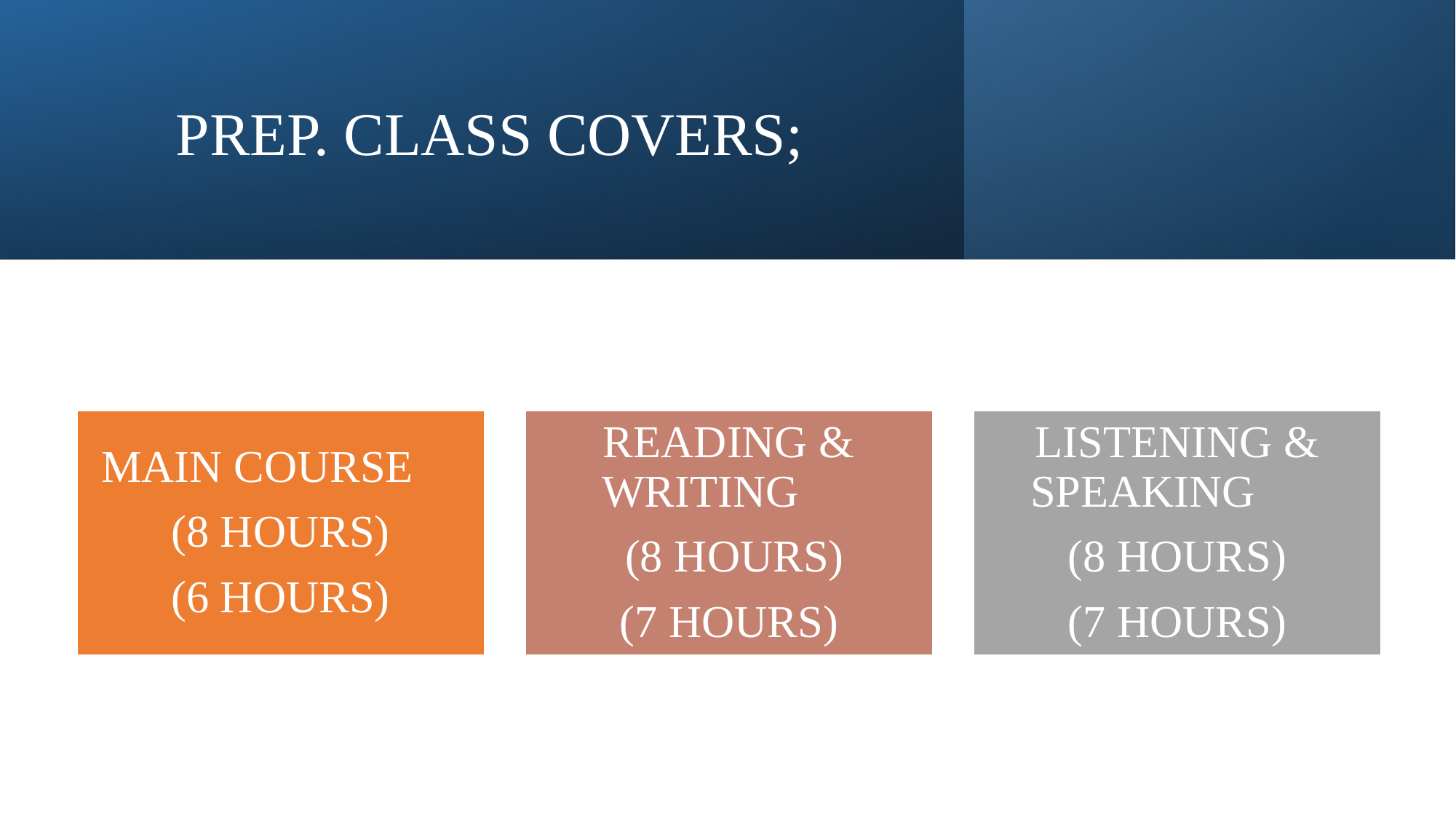

# PREP. CLASS COVERS;
MAIN COURSE
(8 HOURS)
(6 HOURS)
READING & WRITING
 (8 HOURS)
(7 HOURS)
LISTENING & SPEAKING
(8 HOURS)
(7 HOURS)